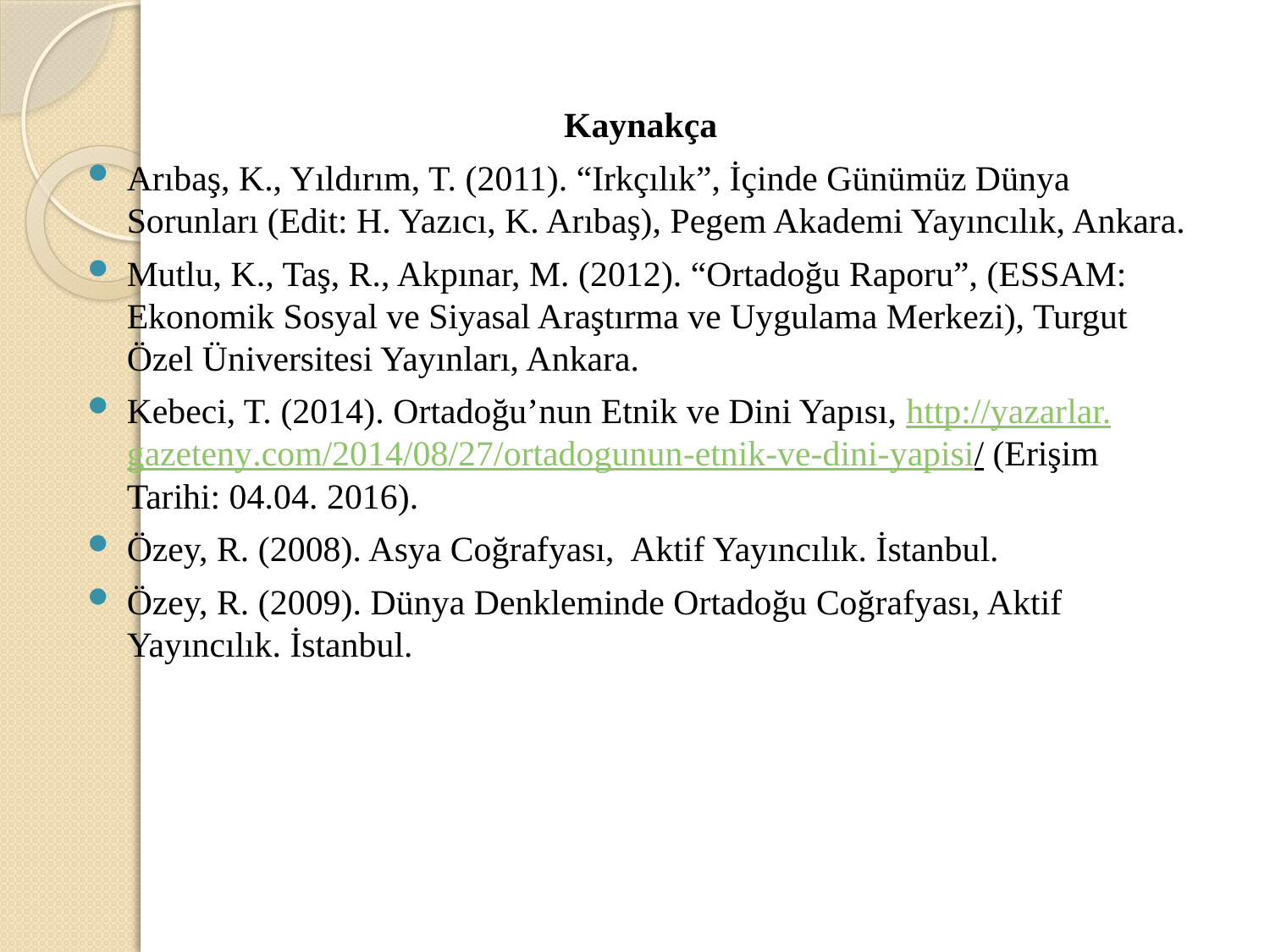

Kaynakça
Arıbaş, K., Yıldırım, T. (2011). “Irkçılık”, İçinde Günümüz Dünya Sorunları (Edit: H. Yazıcı, K. Arıbaş), Pegem Akademi Yayıncılık, Ankara.
Mutlu, K., Taş, R., Akpınar, M. (2012). “Ortadoğu Raporu”, (ESSAM: Ekonomik Sosyal ve Siyasal Araştırma ve Uygulama Merkezi), Turgut Özel Üniversitesi Yayınları, Ankara.
Kebeci, T. (2014). Ortadoğu’nun Etnik ve Dini Yapısı, http://yazarlar.gazeteny.com/2014/08/27/ortadogunun-etnik-ve-dini-yapisi/ (Erişim Tarihi: 04.04. 2016).
Özey, R. (2008). Asya Coğrafyası,  Aktif Yayıncılık. İstanbul.
Özey, R. (2009). Dünya Denkleminde Ortadoğu Coğrafyası, Aktif Yayıncılık. İstanbul.